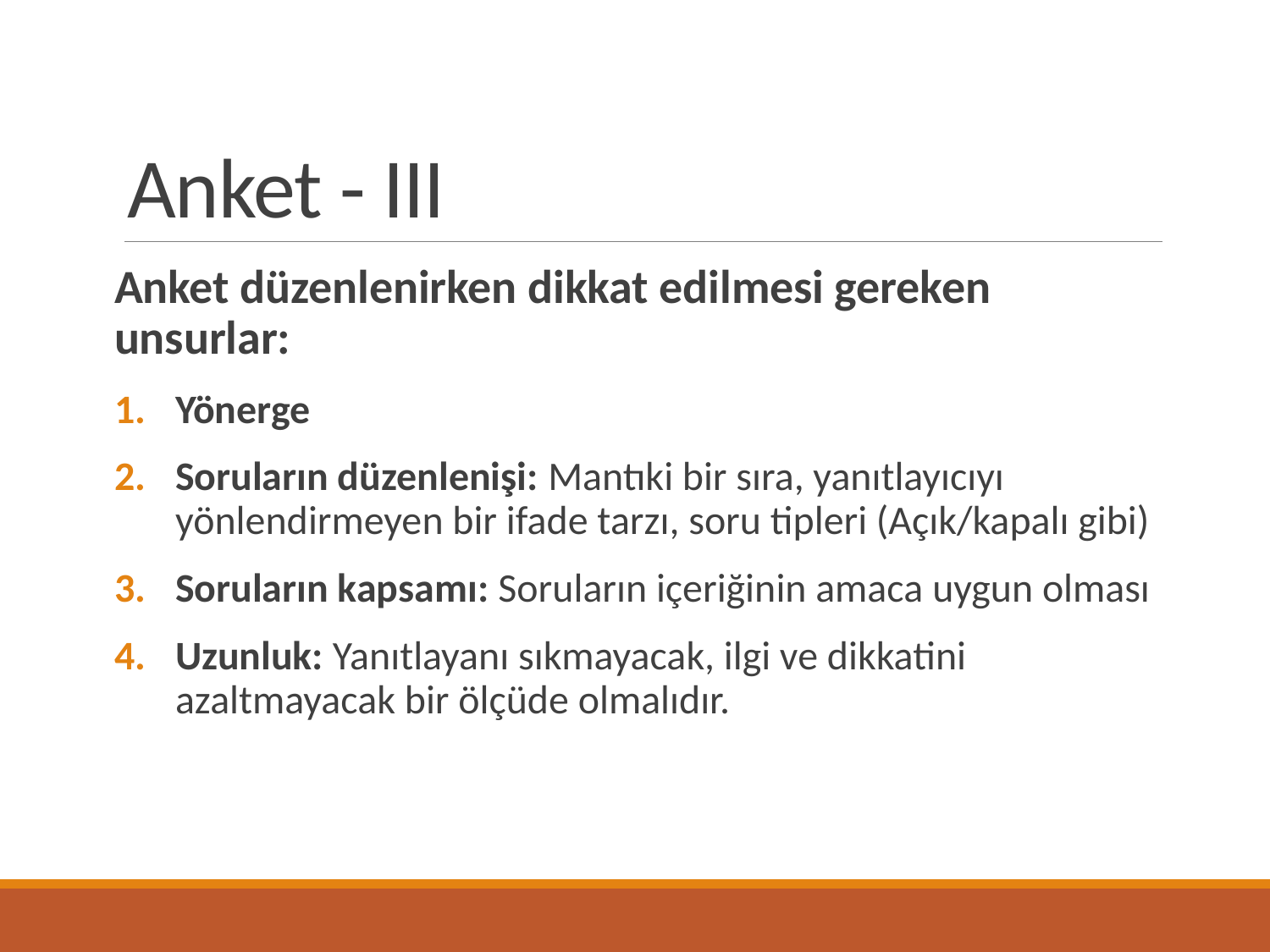

# Anket - III
Anket düzenlenirken dikkat edilmesi gereken unsurlar:
Yönerge
Soruların düzenlenişi: Mantıki bir sıra, yanıtlayıcıyı yönlendirmeyen bir ifade tarzı, soru tipleri (Açık/kapalı gibi)
Soruların kapsamı: Soruların içeriğinin amaca uygun olması
Uzunluk: Yanıtlayanı sıkmayacak, ilgi ve dikkatini azaltmayacak bir ölçüde olmalıdır.